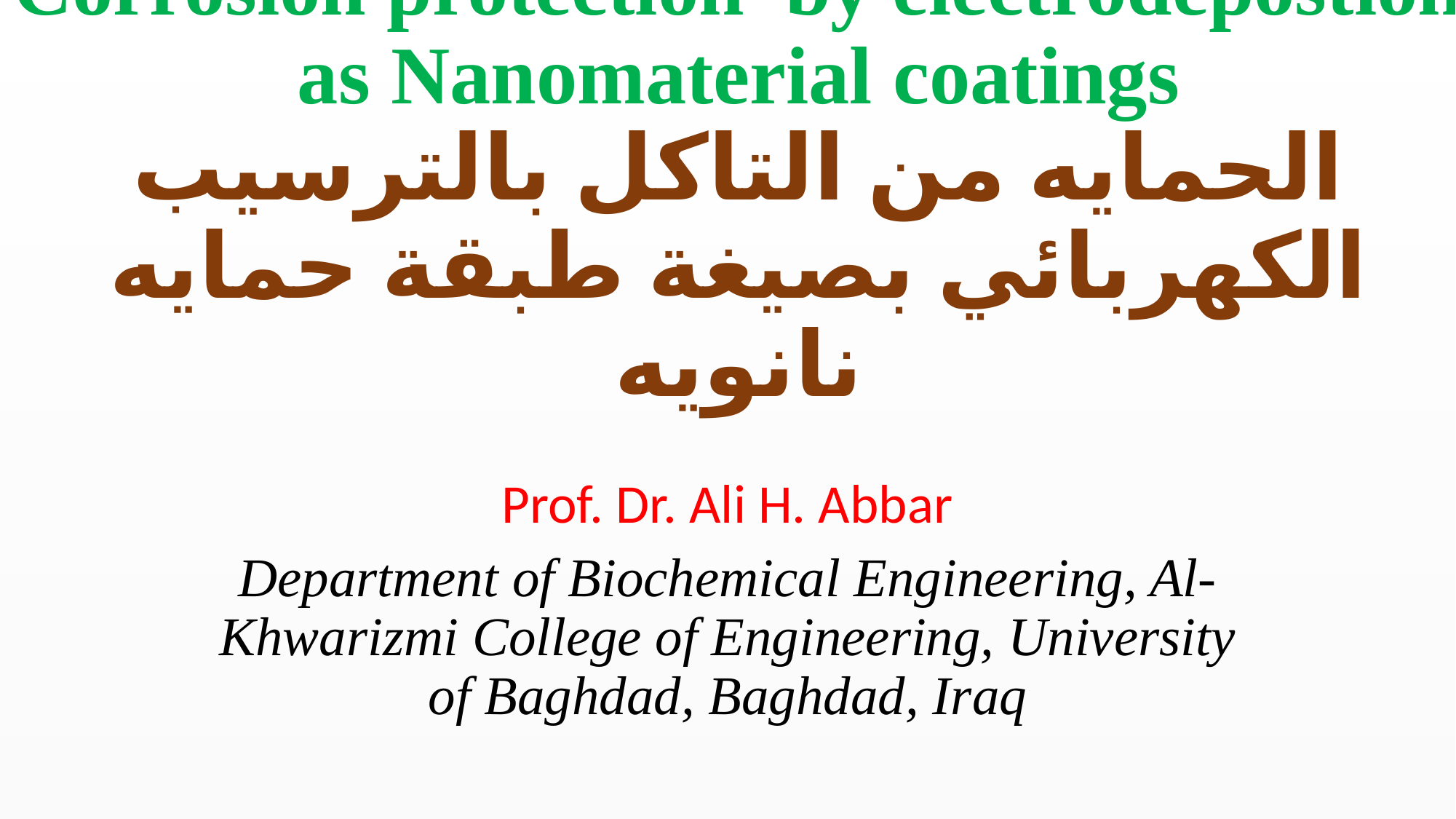

# Corrosion protection  by electrodepostion as Nanomaterial coatings الحمايه من التاكل بالترسيب الكهربائي بصيغة طبقة حمايه نانويه
Prof. Dr. Ali H. Abbar
Department of Biochemical Engineering, Al-Khwarizmi College of Engineering, University of Baghdad, Baghdad, Iraq